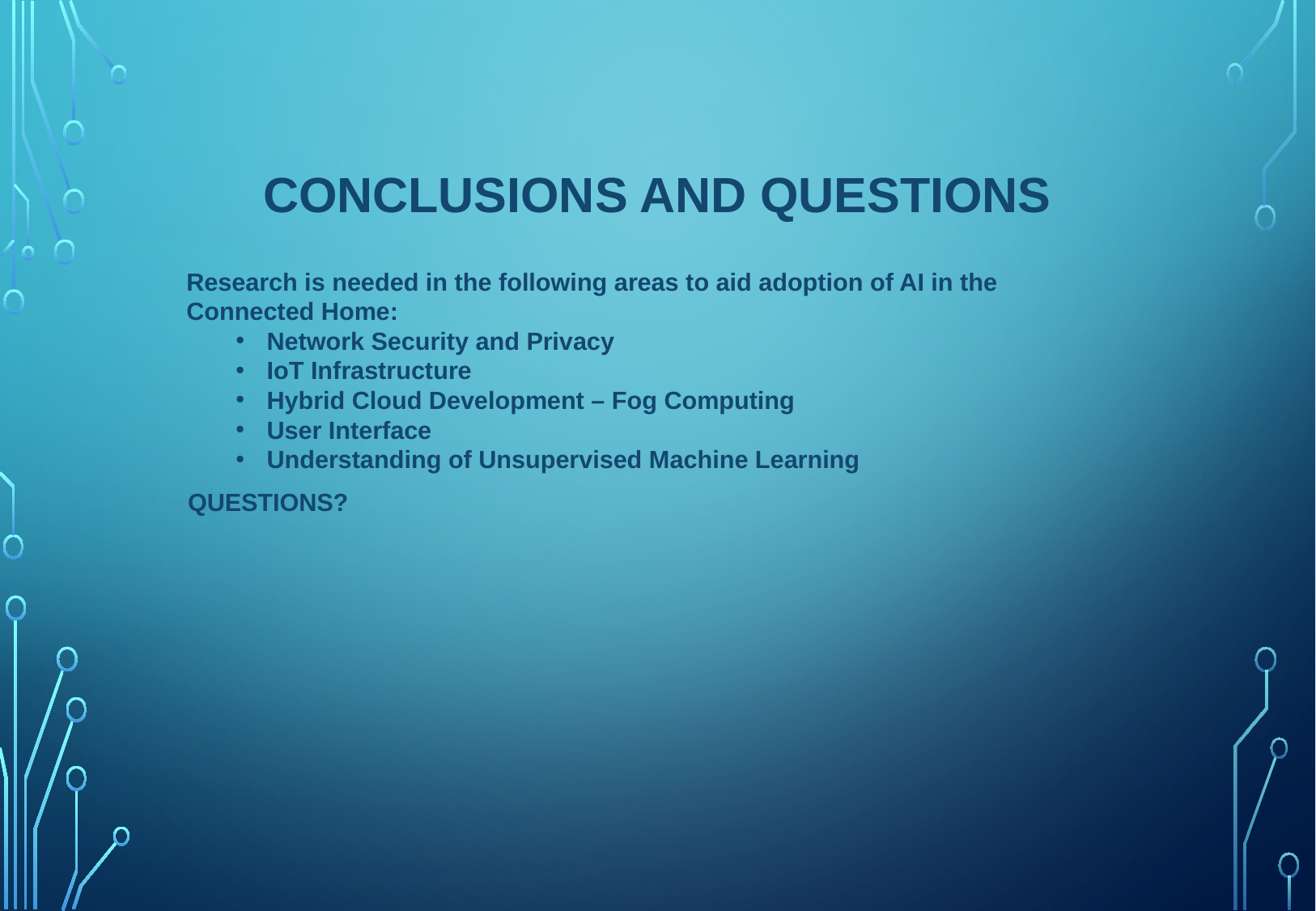

# Conclusions and questions
Research is needed in the following areas to aid adoption of AI in the Connected Home:
Network Security and Privacy
IoT Infrastructure
Hybrid Cloud Development – Fog Computing
User Interface
Understanding of Unsupervised Machine Learning
QUESTIONS?